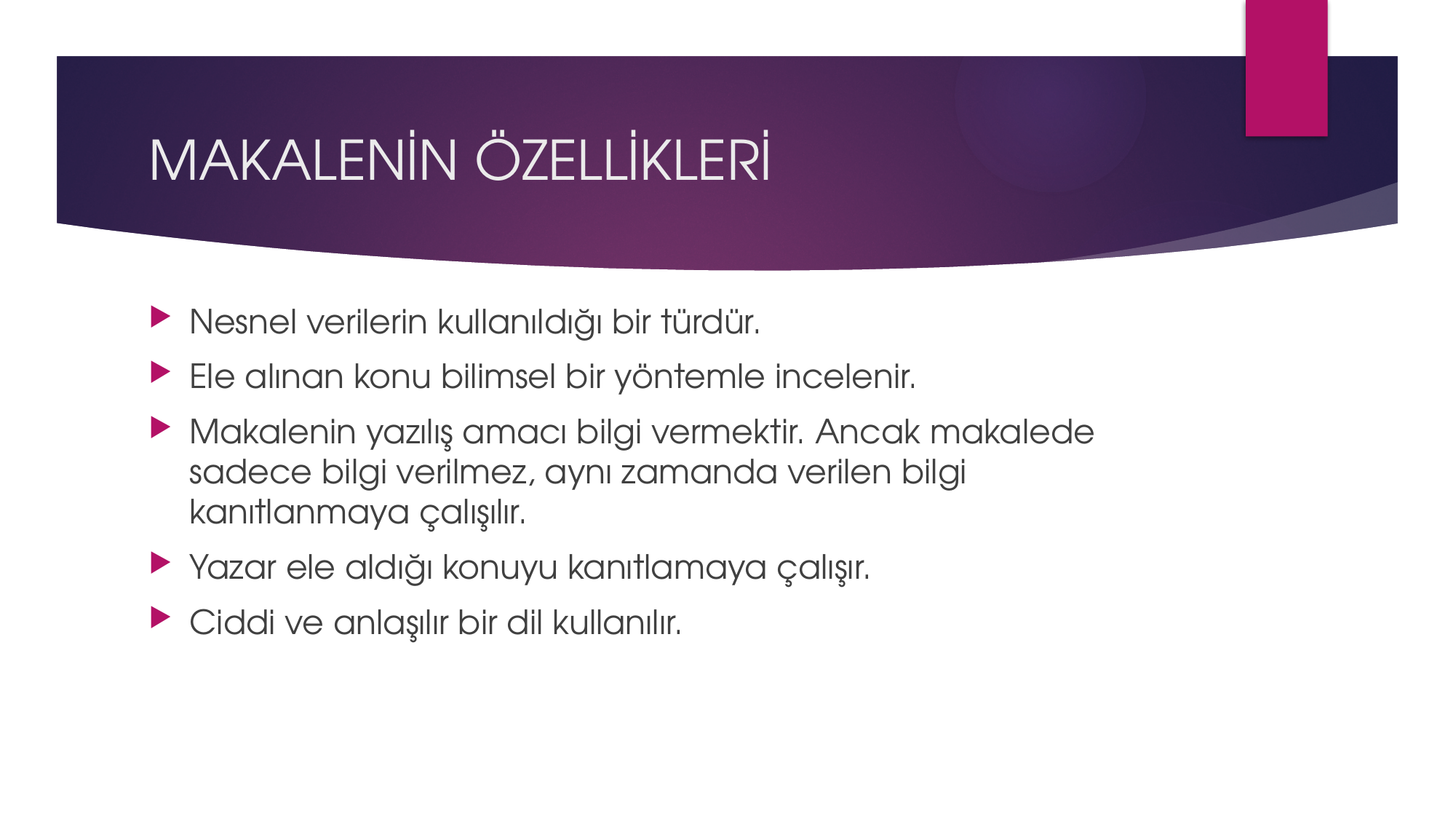

# MAKALENİN ÖZELLİKLERİ
Nesnel verilerin kullanıldığı bir türdür.
Ele alınan konu bilimsel bir yöntemle incelenir.
Makalenin yazılış amacı bilgi vermektir. Ancak makalede sadece bilgi verilmez, aynı zamanda verilen bilgi kanıtlanmaya çalışılır.
Yazar ele aldığı konuyu kanıtlamaya çalışır.
Ciddi ve anlaşılır bir dil kullanılır.